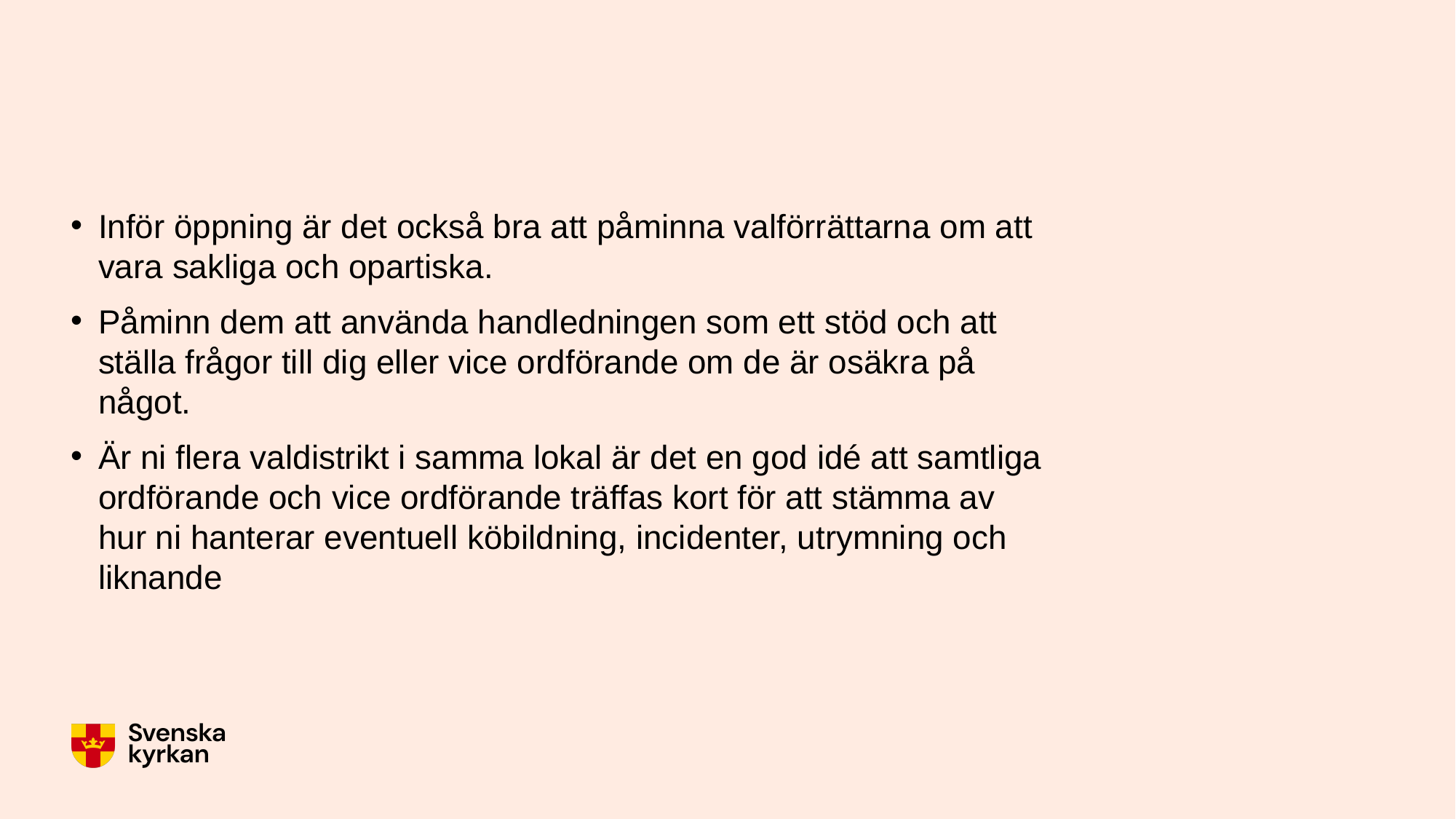

Inför öppning är det också bra att påminna valförrättarna om att vara sakliga och opartiska.
Påminn dem att använda handledningen som ett stöd och att ställa frågor till dig eller vice ordförande om de är osäkra på något.
Är ni flera valdistrikt i samma lokal är det en god idé att samtliga ordförande och vice ordförande träffas kort för att stämma av hur ni hanterar eventuell köbildning, incidenter, utrymning och liknande